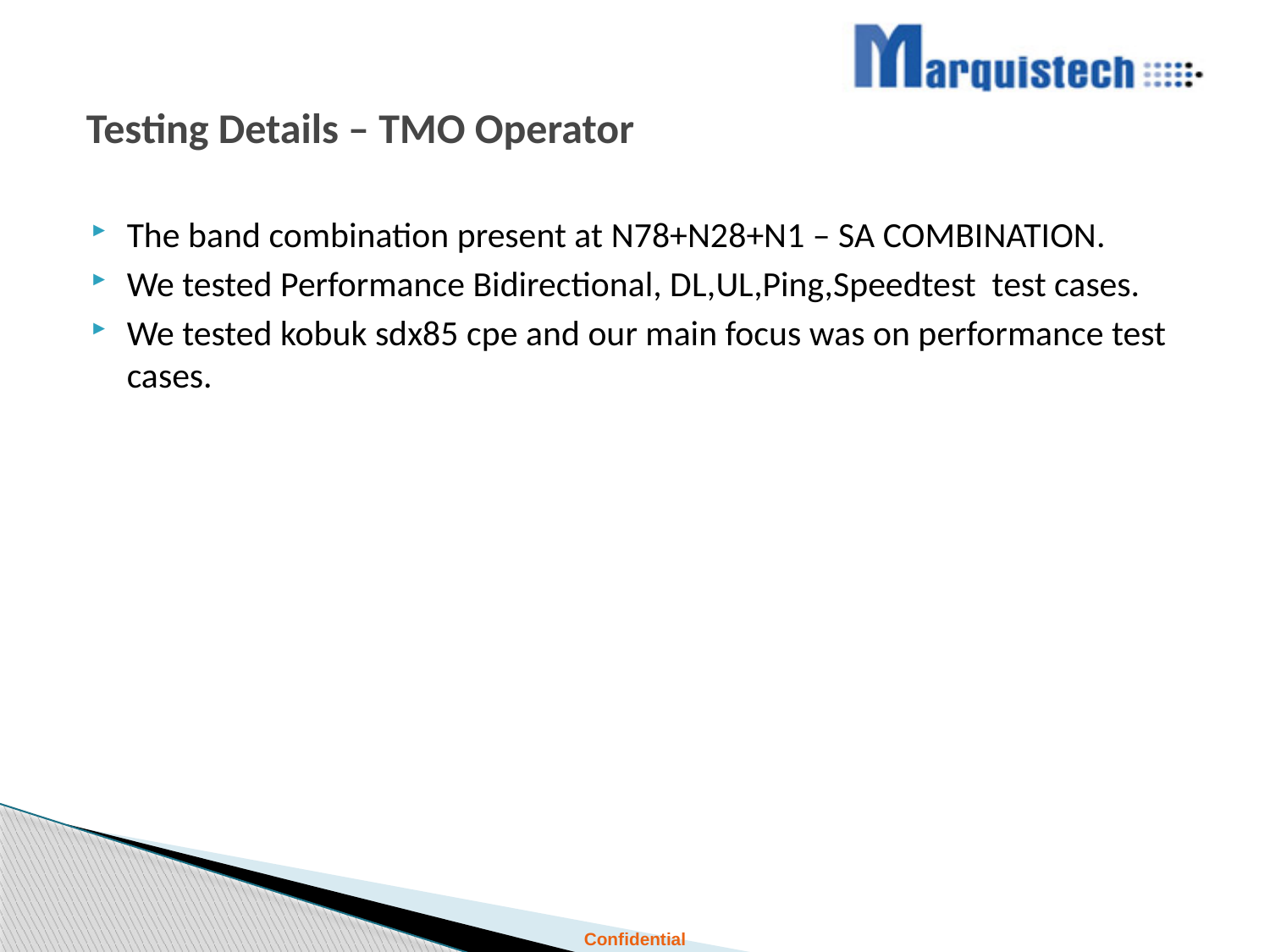

# Testing Details – TMO Operator
The band combination present at N78+N28+N1 – SA COMBINATION.
We tested Performance Bidirectional, DL,UL,Ping,Speedtest  test cases.
We tested kobuk sdx85 cpe and our main focus was on performance test cases.